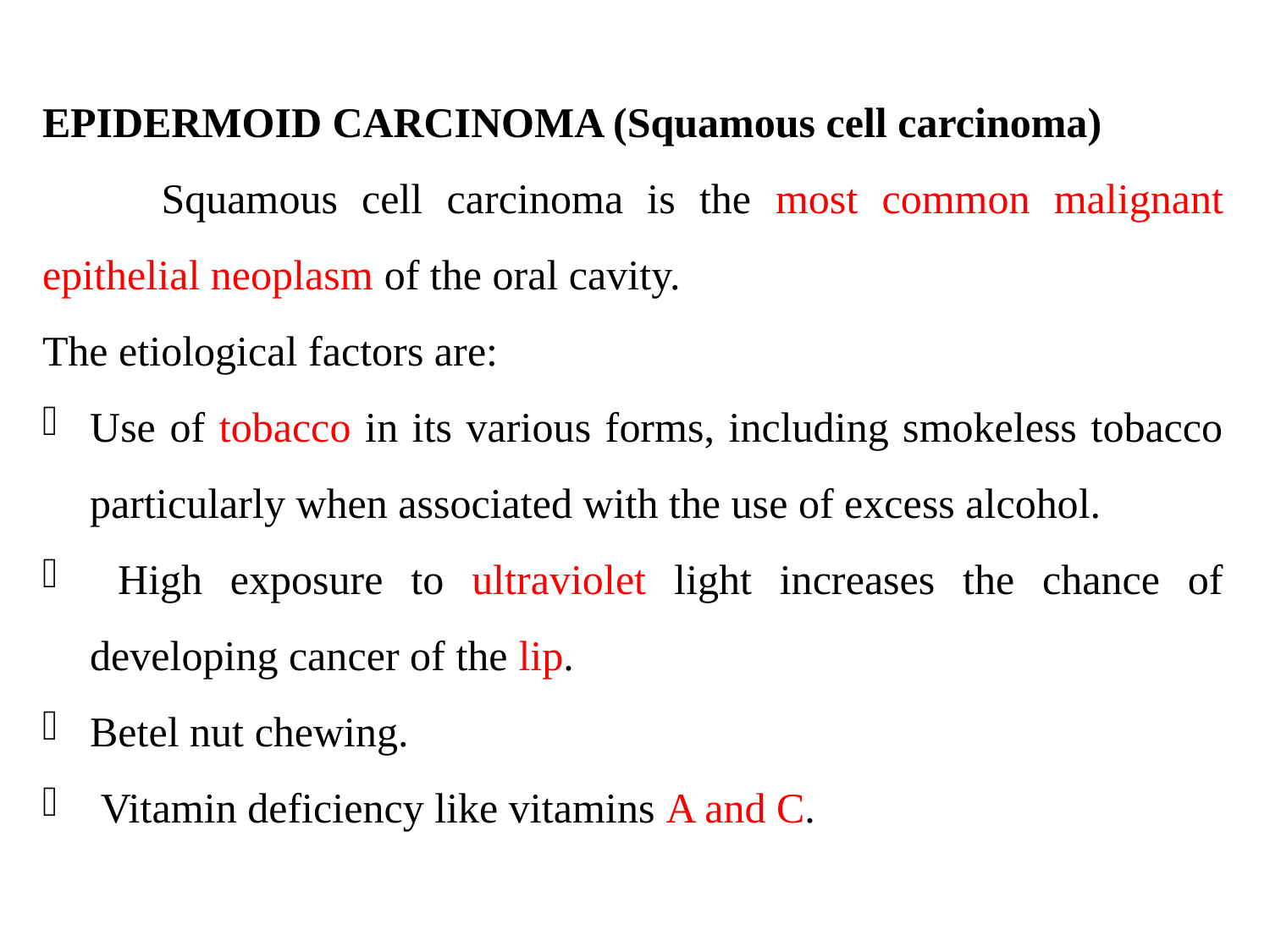

EPIDERMOID CARCINOMA (Squamous cell carcinoma)
     Squamous cell carcinoma is the most common malignant epithelial neoplasm of the oral cavity.
The etiological factors are:
Use of tobacco in its various forms, including smokeless tobacco particularly when associated with the use of excess alcohol.
 High exposure to ultraviolet light increases the chance of developing cancer of the lip.
Betel nut chewing.
 Vitamin deficiency like vitamins A and C.